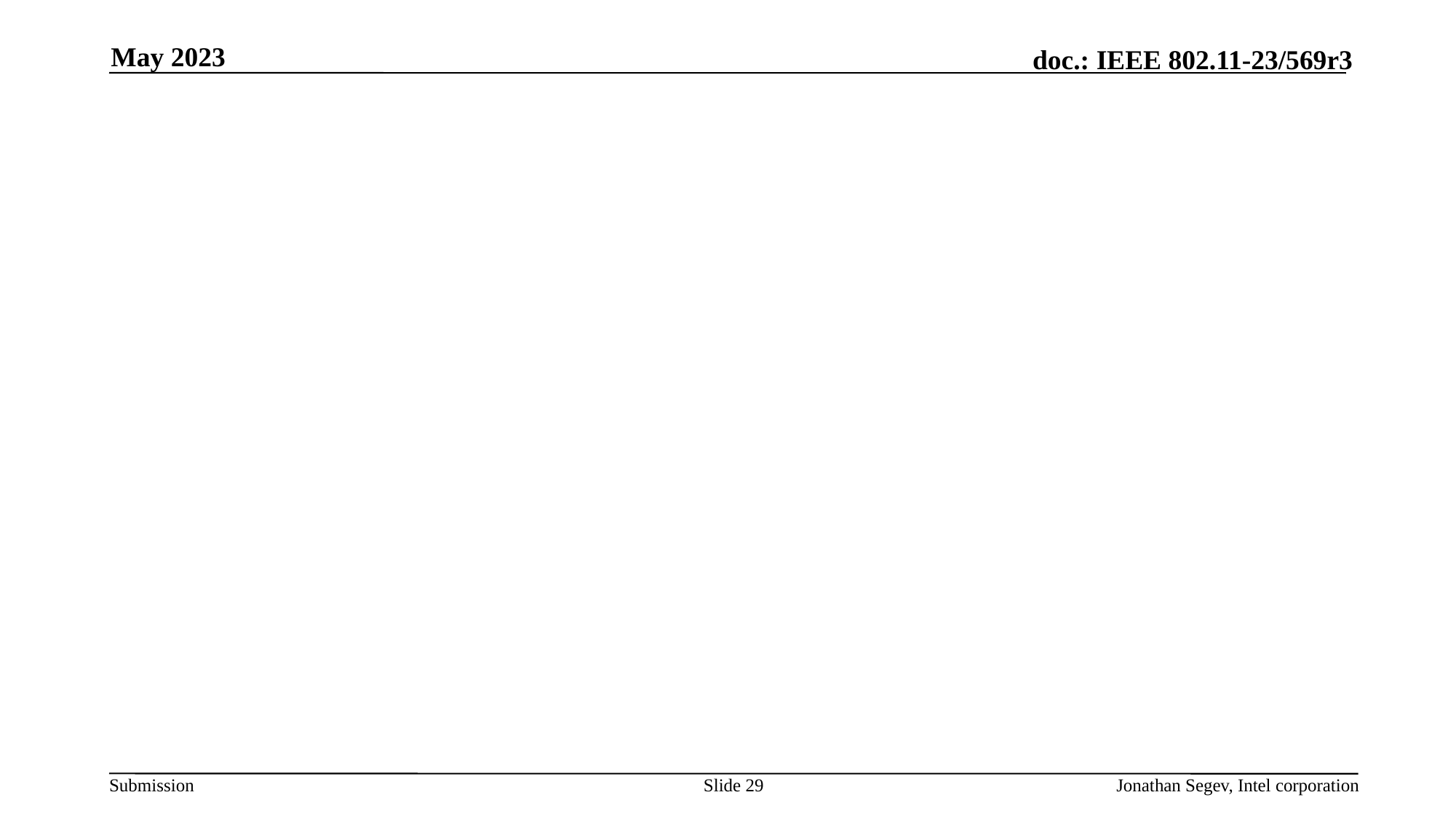

May 2023
#

Slide 29
Jonathan Segev, Intel corporation